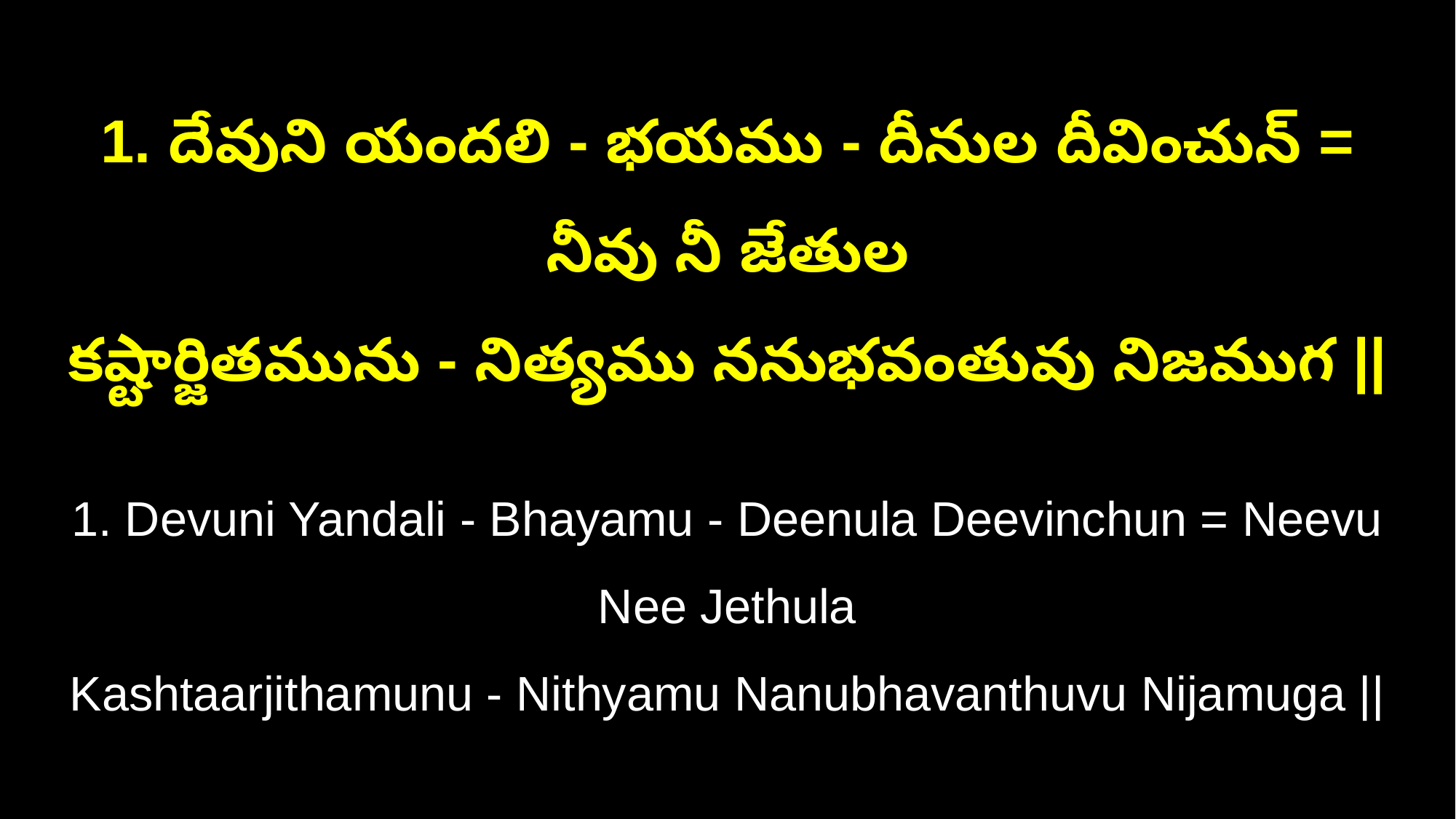

1. దేవుని యందలి - భయము - దీనుల దీవించున్ = నీవు నీ జేతుల
కష్టార్జితమును - నిత్యము ననుభవంతువు నిజముగ ||
1. Devuni Yandali - Bhayamu - Deenula Deevinchun = Neevu Nee Jethula
Kashtaarjithamunu - Nithyamu Nanubhavanthuvu Nijamuga ||